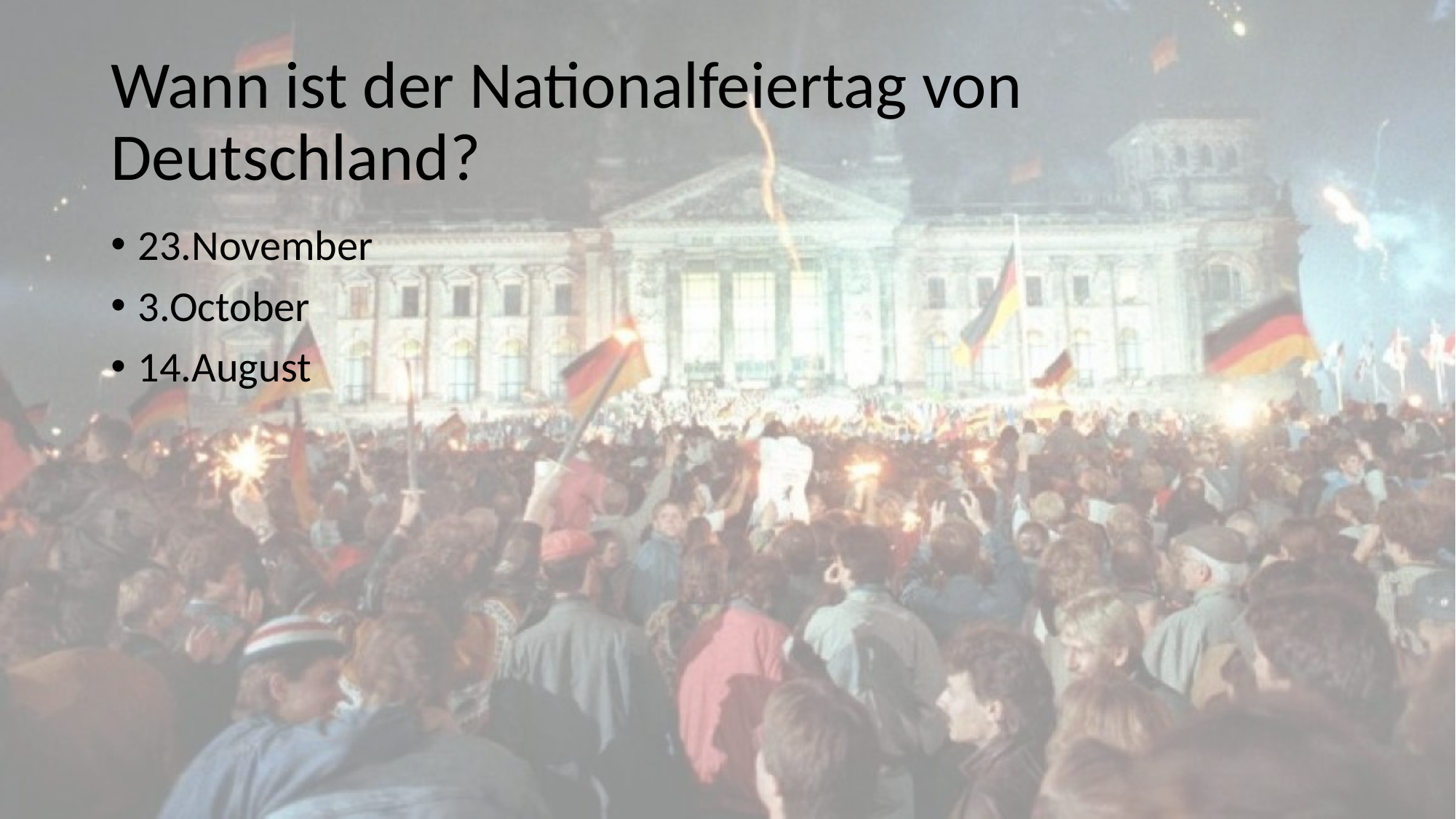

# Wann ist der Nationalfeiertag von Deutschland?
23.November
3.October
14.August